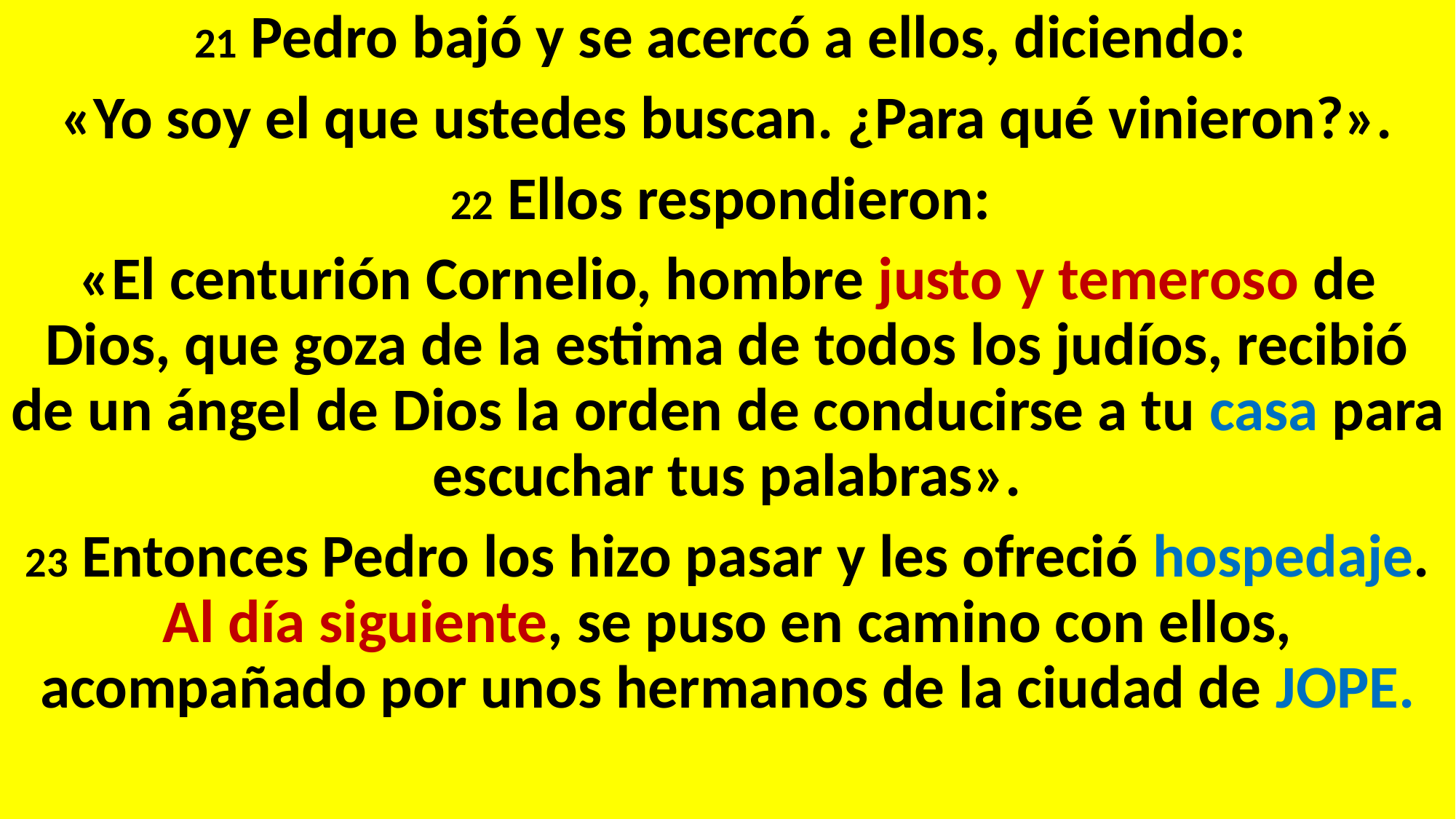

21 Pedro bajó y se acercó a ellos, diciendo:
«Yo soy el que ustedes buscan. ¿Para qué vinieron?».
22 Ellos respondieron:
«El centurión Cornelio, hombre justo y temeroso de Dios, que goza de la estima de todos los judíos, recibió de un ángel de Dios la orden de conducirse a tu casa para escuchar tus palabras».
23 Entonces Pedro los hizo pasar y les ofreció hospedaje. Al día siguiente, se puso en camino con ellos, acompañado por unos hermanos de la ciudad de JOPE.
#